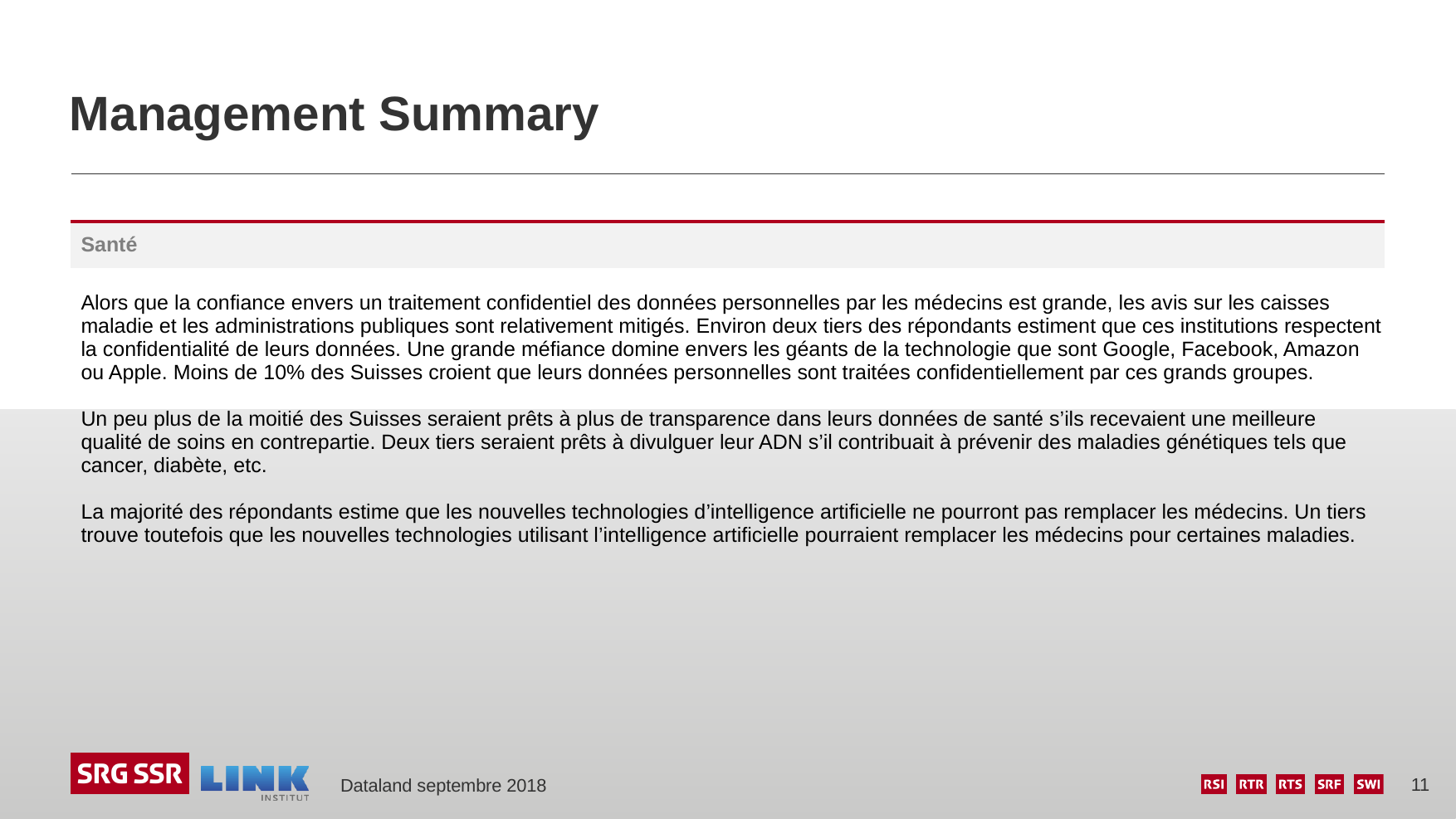

# Management Summary
| Santé |
| --- |
| Alors que la confiance envers un traitement confidentiel des données personnelles par les médecins est grande, les avis sur les caisses maladie et les administrations publiques sont relativement mitigés. Environ deux tiers des répondants estiment que ces institutions respectent la confidentialité de leurs données. Une grande méfiance domine envers les géants de la technologie que sont Google, Facebook, Amazon ou Apple. Moins de 10% des Suisses croient que leurs données personnelles sont traitées confidentiellement par ces grands groupes. Un peu plus de la moitié des Suisses seraient prêts à plus de transparence dans leurs données de santé s’ils recevaient une meilleure qualité de soins en contrepartie. Deux tiers seraient prêts à divulguer leur ADN s’il contribuait à prévenir des maladies génétiques tels que cancer, diabète, etc. La majorité des répondants estime que les nouvelles technologies d’intelligence artificielle ne pourront pas remplacer les médecins. Un tiers trouve toutefois que les nouvelles technologies utilisant l’intelligence artificielle pourraient remplacer les médecins pour certaines maladies. |